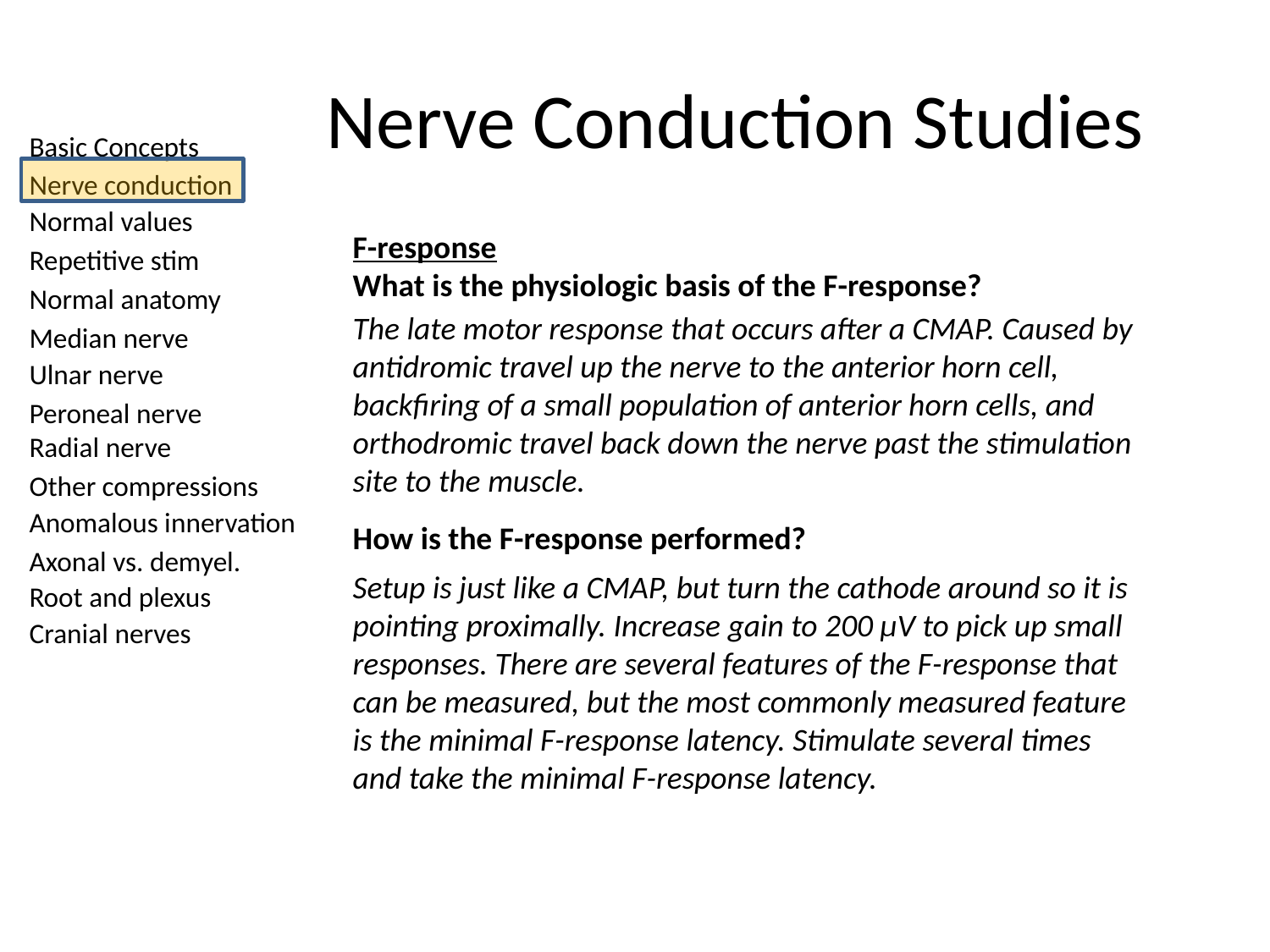

# Nerve Conduction Studies

F-response
What is the physiologic basis of the F-response?
The late motor response that occurs after a CMAP. Caused by antidromic travel up the nerve to the anterior horn cell, backfiring of a small population of anterior horn cells, and orthodromic travel back down the nerve past the stimulation site to the muscle.

How is the F-response performed?
Setup is just like a CMAP, but turn the cathode around so it is pointing proximally. Increase gain to 200 μV to pick up small responses. There are several features of the F-response that can be measured, but the most commonly measured feature is the minimal F-response latency. Stimulate several times and take the minimal F-response latency.